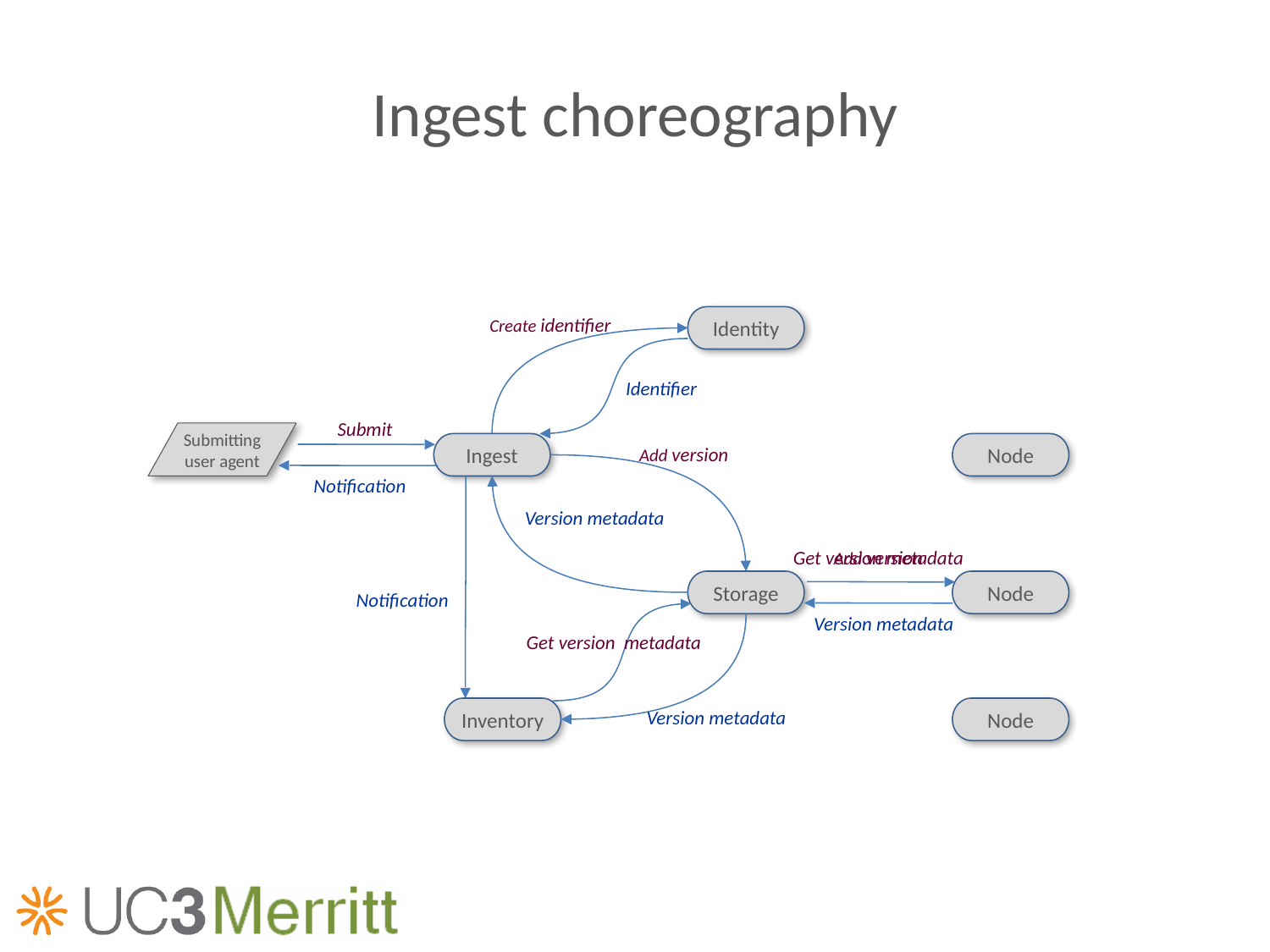

# Ingest choreography
Create identifier
Identity
Identifier
Submit
Submitting user agent
Ingest
Node
Add version
Notification
Version metadata
Get version metadata
Add version
Storage
Node
Notification
Version metadata
Get version  metadata
Inventory
Node
Version metadata